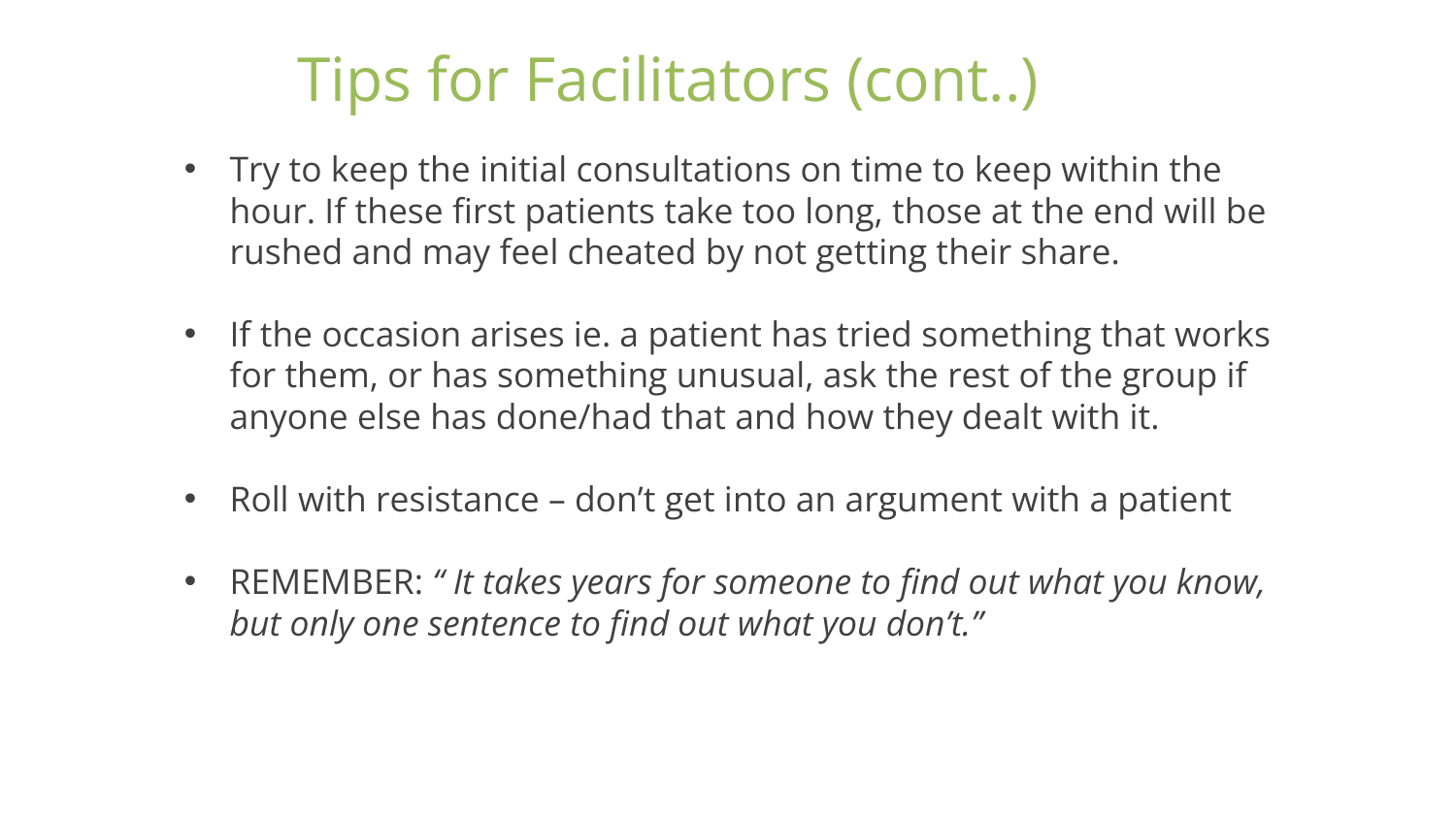

Tips for Facilitators (cont..)
Try to keep the initial consultations on time to keep within the hour. If these first patients take too long, those at the end will be rushed and may feel cheated by not getting their share.

If the occasion arises ie. a patient has tried something that works for them, or has something unusual, ask the rest of the group if anyone else has done/had that and how they dealt with it.

Roll with resistance – don’t get into an argument with a patient

REMEMBER: “ It takes years for someone to find out what you know, but only one sentence to find out what you don’t.”